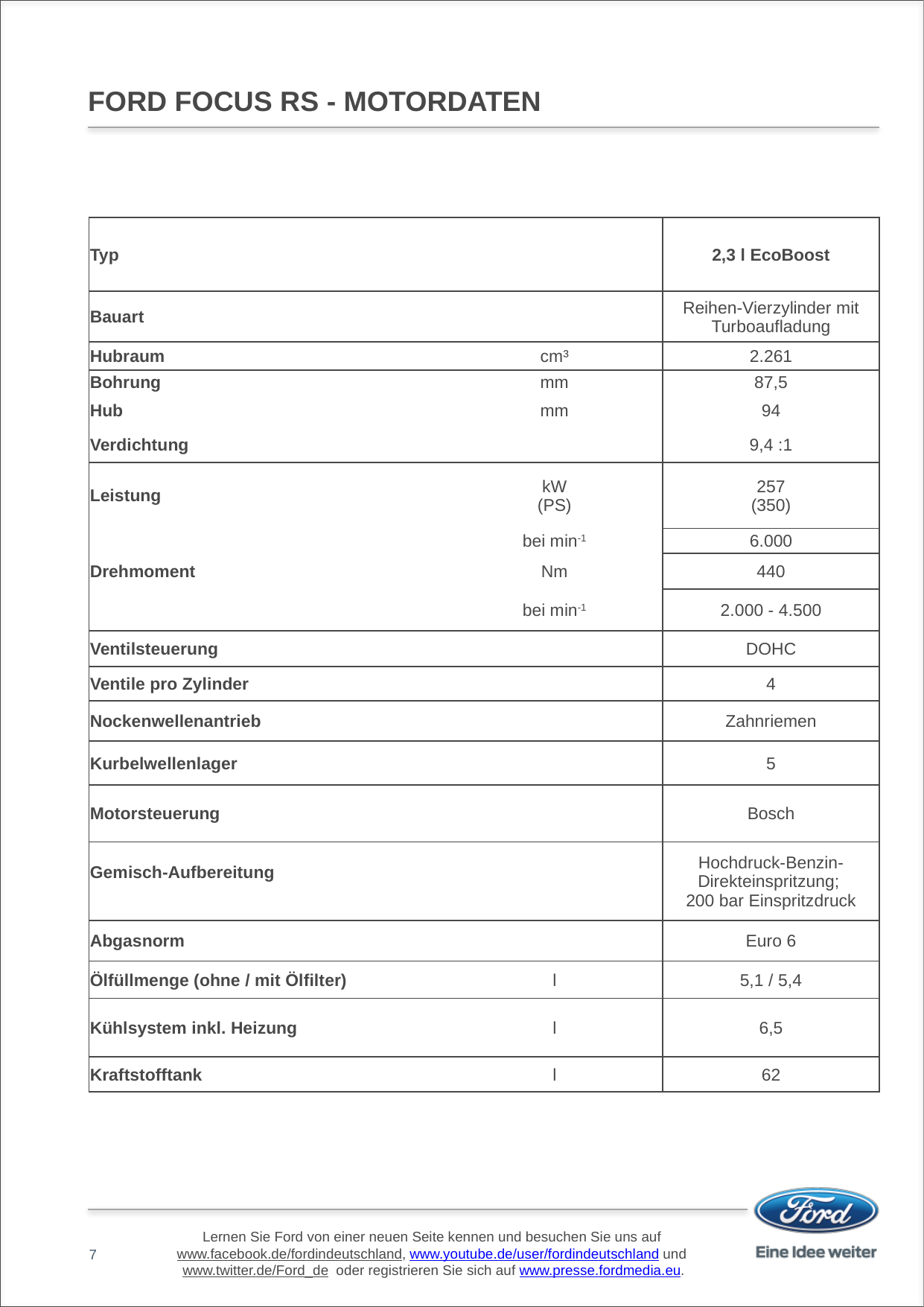

# FORD FOCUS RS - MOTORDATEN
| Typ |  | 2,3 l EcoBoost |
| --- | --- | --- |
| Bauart |  | Reihen-Vierzylinder mit Turboaufladung |
| Hubraum | cm³ | 2.261 |
| Bohrung | mm | 87,5 |
| Hub | mm | 94 |
| Verdichtung |  | 9,4 :1 |
| Leistung | kW (PS) | 257 (350) |
|  | bei min-1 | 6.000 |
| Drehmoment | Nm | 440 |
|  | bei min-1 | 2.000 - 4.500 |
| Ventilsteuerung |  | DOHC |
| Ventile pro Zylinder |  | 4 |
| Nockenwellenantrieb |  | Zahnriemen |
| Kurbelwellenlager |  | 5 |
| Motorsteuerung |  | Bosch |
| Gemisch-Aufbereitung |  | Hochdruck-Benzin- Direkteinspritzung; 200 bar Einspritzdruck |
| Abgasnorm |  | Euro 6 |
| Ölfüllmenge (ohne / mit Ölfilter) | l | 5,1 / 5,4 |
| Kühlsystem inkl. Heizung | l | 6,5 |
| Kraftstofftank | l | 62 |
7